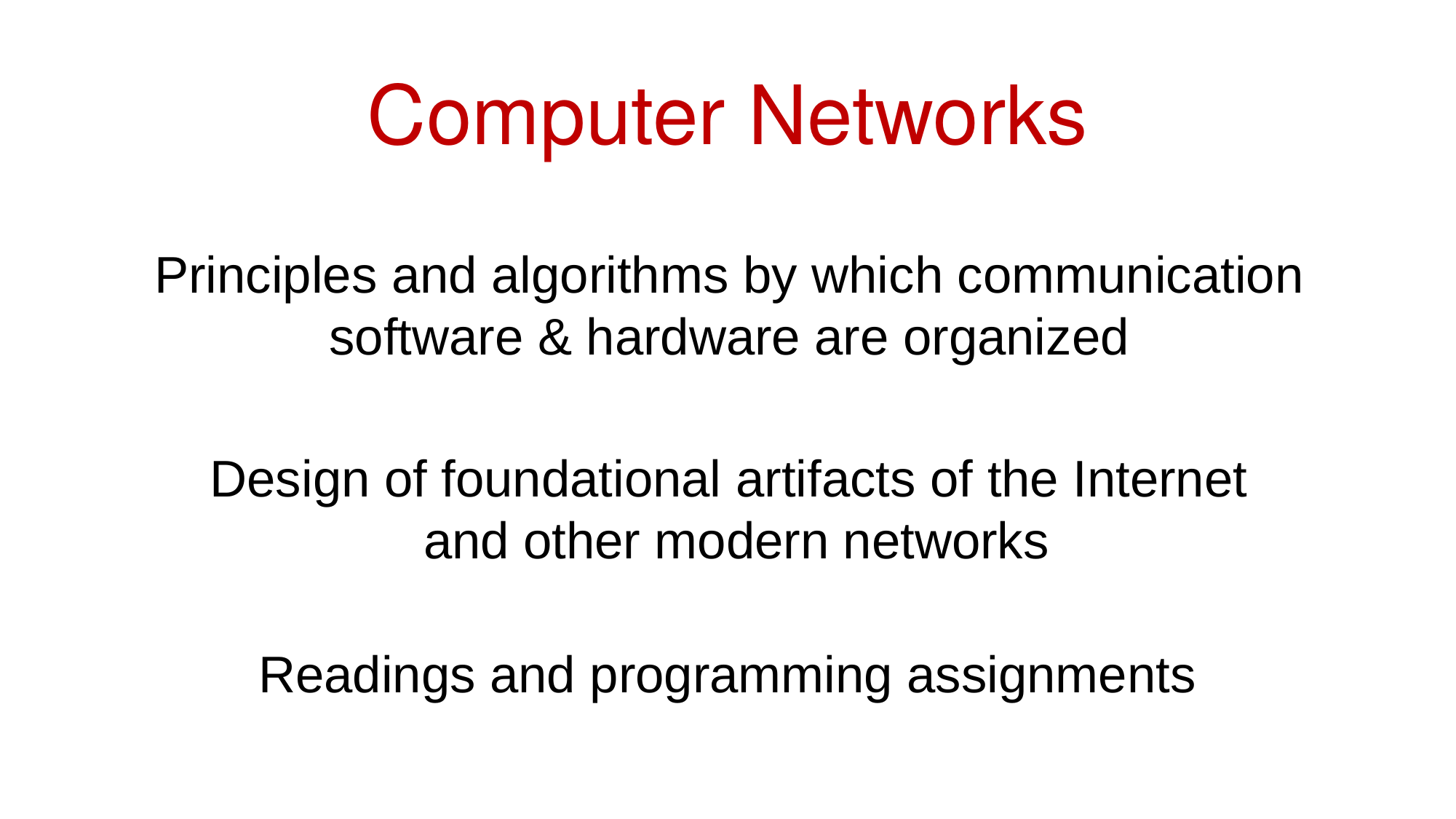

Computer Networks
Principles and algorithms by which communication software & hardware are organized
Design of foundational artifacts of the Internet
 and other modern networks
Readings and programming assignments